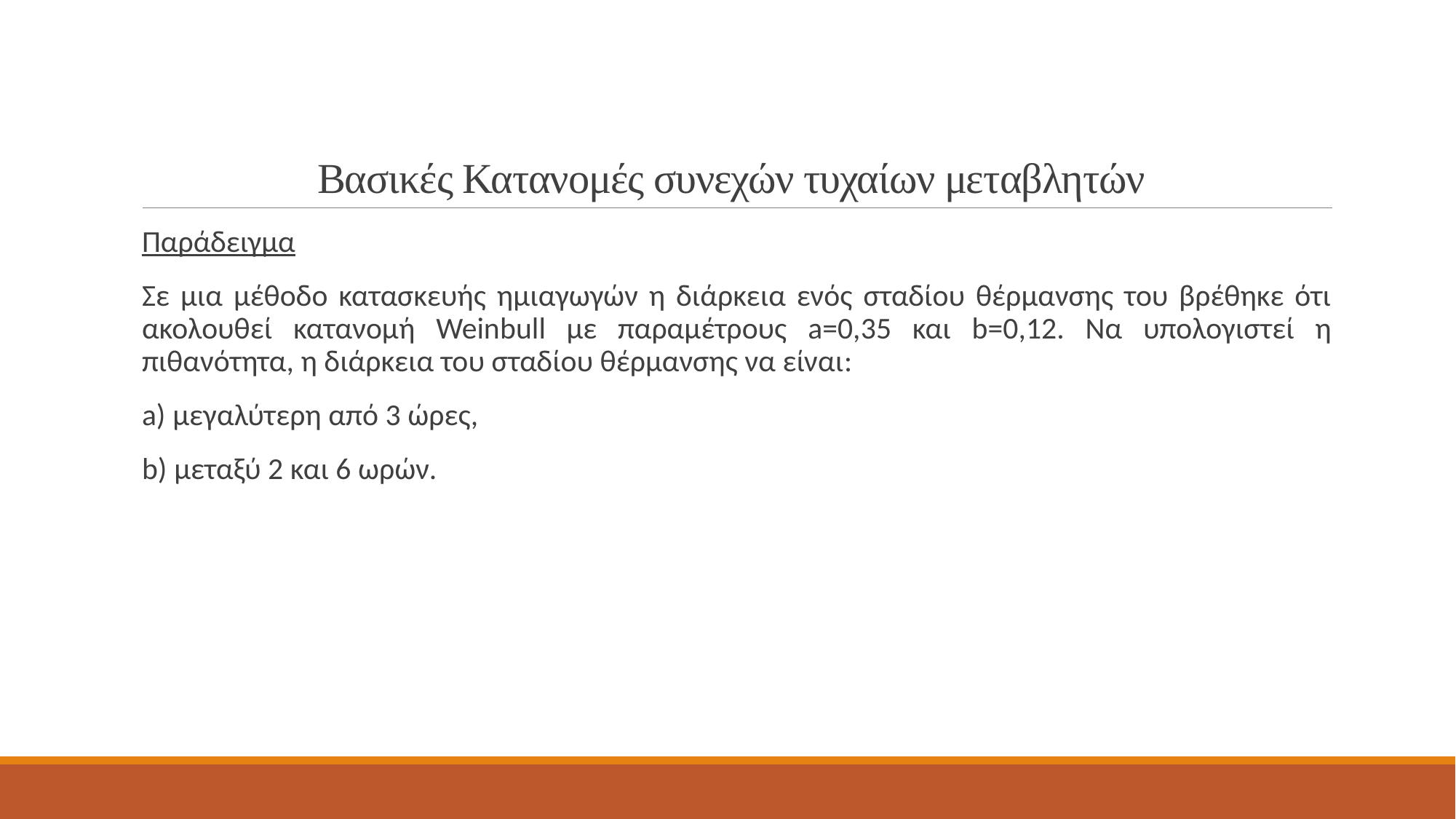

# Βασικές Κατανομές συνεχών τυχαίων μεταβλητών
Παράδειγμα
Σε μια μέθοδο κατασκευής ημιαγωγών η διάρκεια ενός σταδίου θέρμανσης του βρέθηκε ότι ακολουθεί κατανομή Weinbull με παραμέτρους a=0,35 και b=0,12. Να υπολογιστεί η πιθανότητα, η διάρκεια του σταδίου θέρμανσης να είναι:
a) μεγαλύτερη από 3 ώρες,
b) μεταξύ 2 και 6 ωρών.